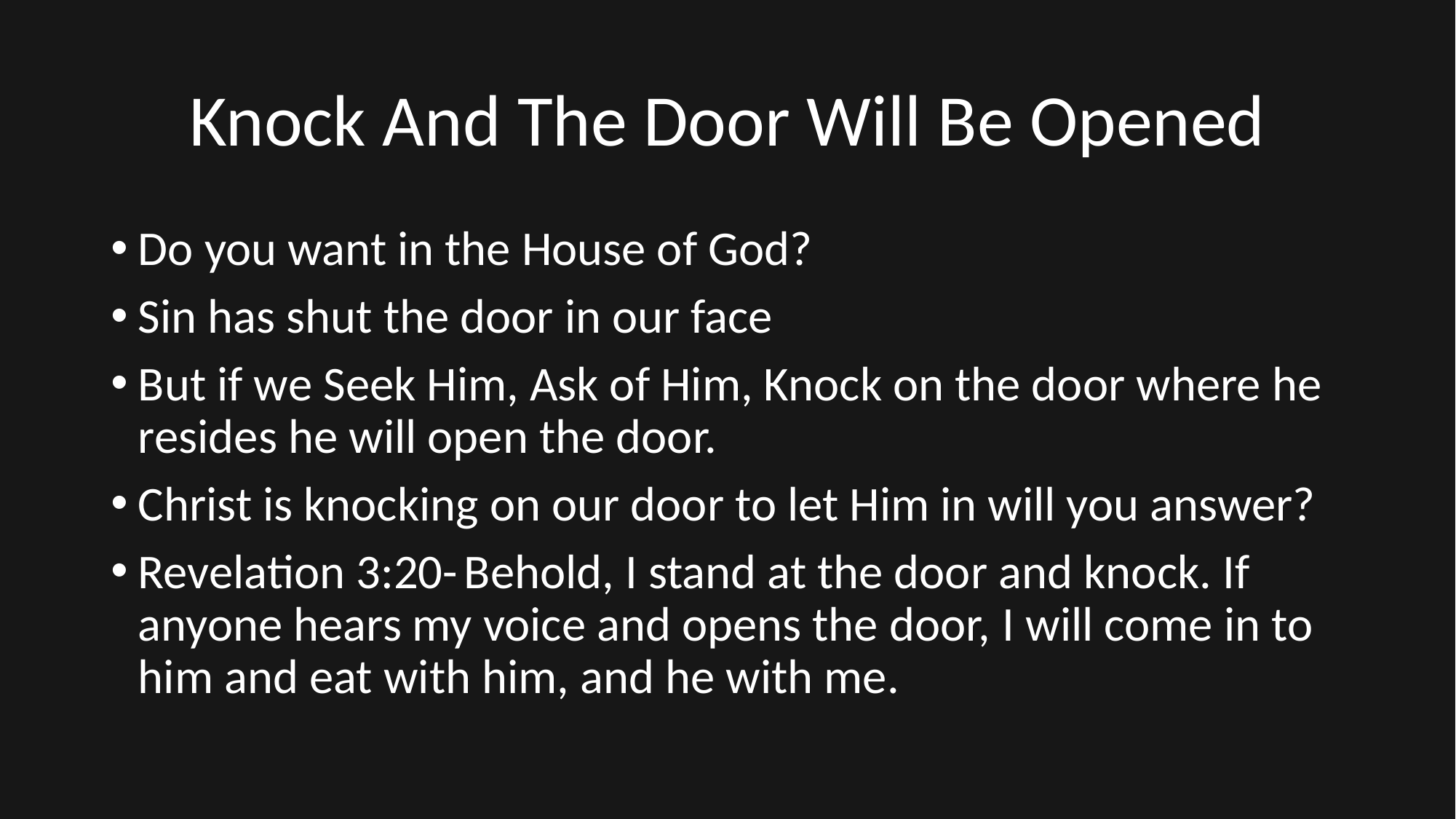

# Knock And The Door Will Be Opened
Do you want in the House of God?
Sin has shut the door in our face
But if we Seek Him, Ask of Him, Knock on the door where he resides he will open the door.
Christ is knocking on our door to let Him in will you answer?
Revelation 3:20- Behold, I stand at the door and knock. If anyone hears my voice and opens the door, I will come in to him and eat with him, and he with me.